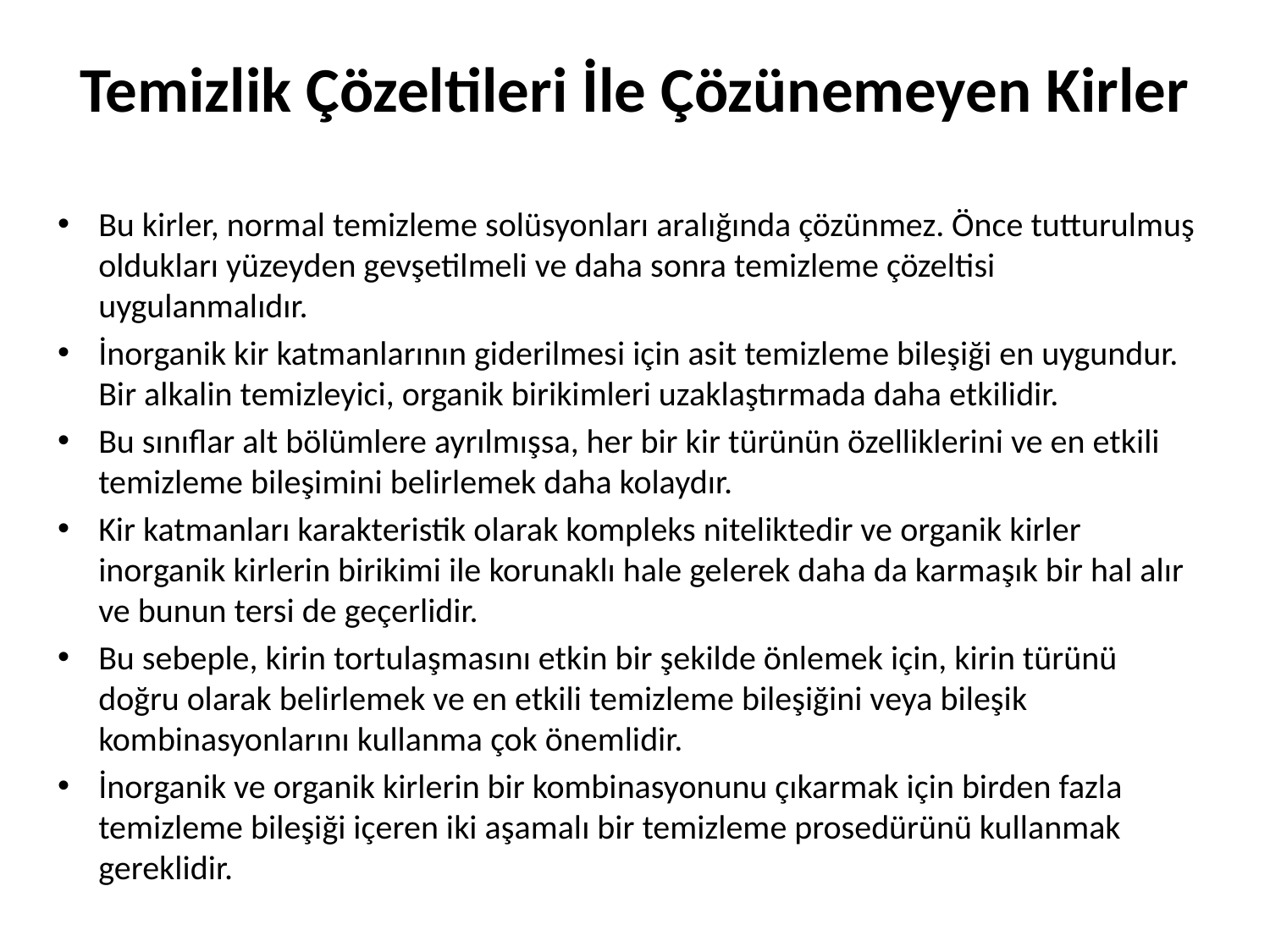

# Temizlik Çözeltileri İle Çözünemeyen Kirler
Bu kirler, normal temizleme solüsyonları aralığında çözünmez. Önce tutturulmuş oldukları yüzeyden gevşetilmeli ve daha sonra temizleme çözeltisi uygulanmalıdır.
İnorganik kir katmanlarının giderilmesi için asit temizleme bileşiği en uygundur. Bir alkalin temizleyici, organik birikimleri uzaklaştırmada daha etkilidir.
Bu sınıflar alt bölümlere ayrılmışsa, her bir kir türünün özelliklerini ve en etkili temizleme bileşimini belirlemek daha kolaydır.
Kir katmanları karakteristik olarak kompleks niteliktedir ve organik kirler inorganik kirlerin birikimi ile korunaklı hale gelerek daha da karmaşık bir hal alır ve bunun tersi de geçerlidir.
Bu sebeple, kirin tortulaşmasını etkin bir şekilde önlemek için, kirin türünü doğru olarak belirlemek ve en etkili temizleme bileşiğini veya bileşik kombinasyonlarını kullanma çok önemlidir.
İnorganik ve organik kirlerin bir kombinasyonunu çıkarmak için birden fazla temizleme bileşiği içeren iki aşamalı bir temizleme prosedürünü kullanmak gereklidir.